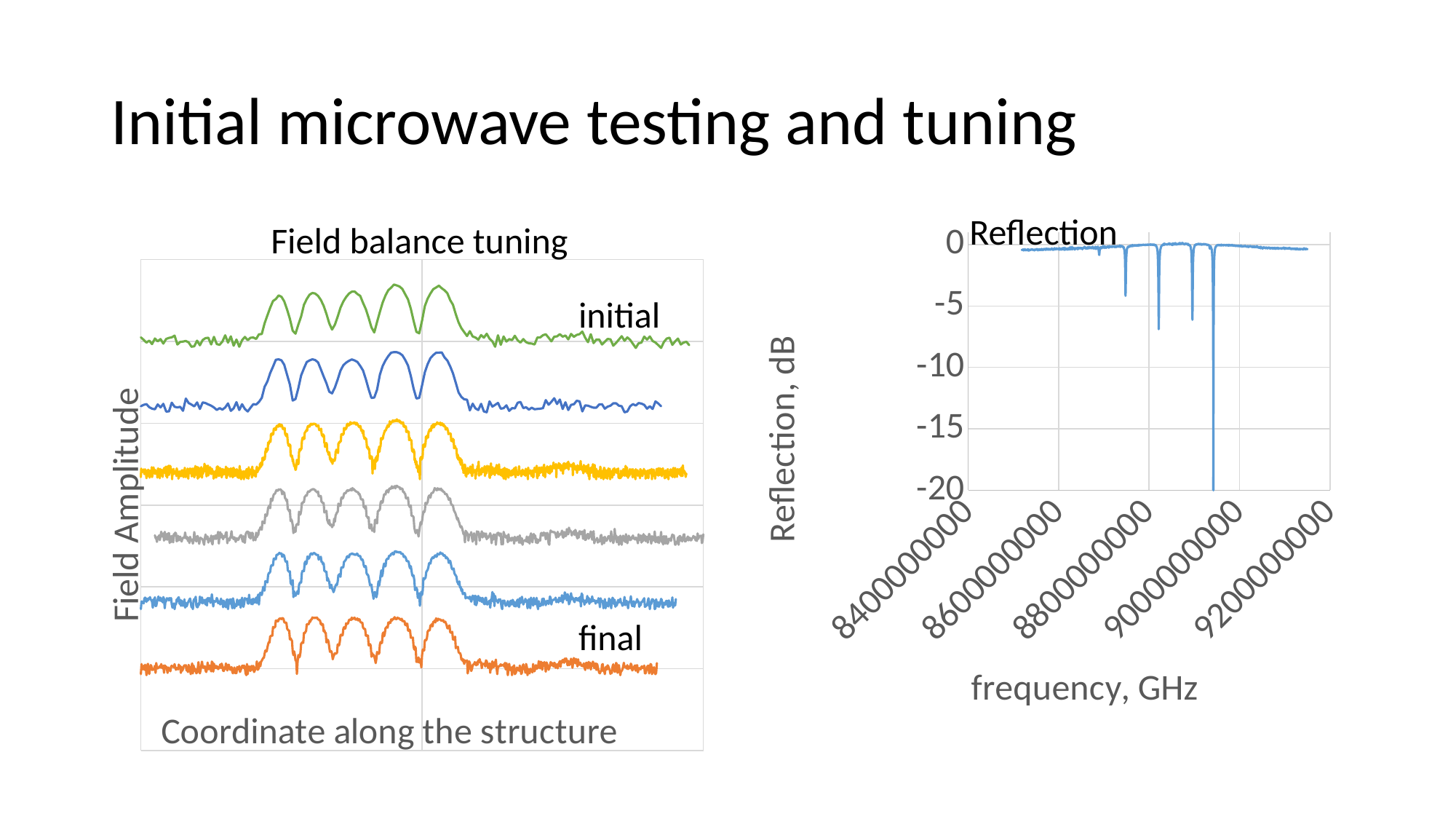

# Initial microwave testing and tuning
Reflection
Field balance tuning

### Chart

| Category | dB |
|---|---|

### Chart

| Category |  | A | 3 | 4 | 5 | 6 |
|---|---|---|---|---|---|---|
initial
final